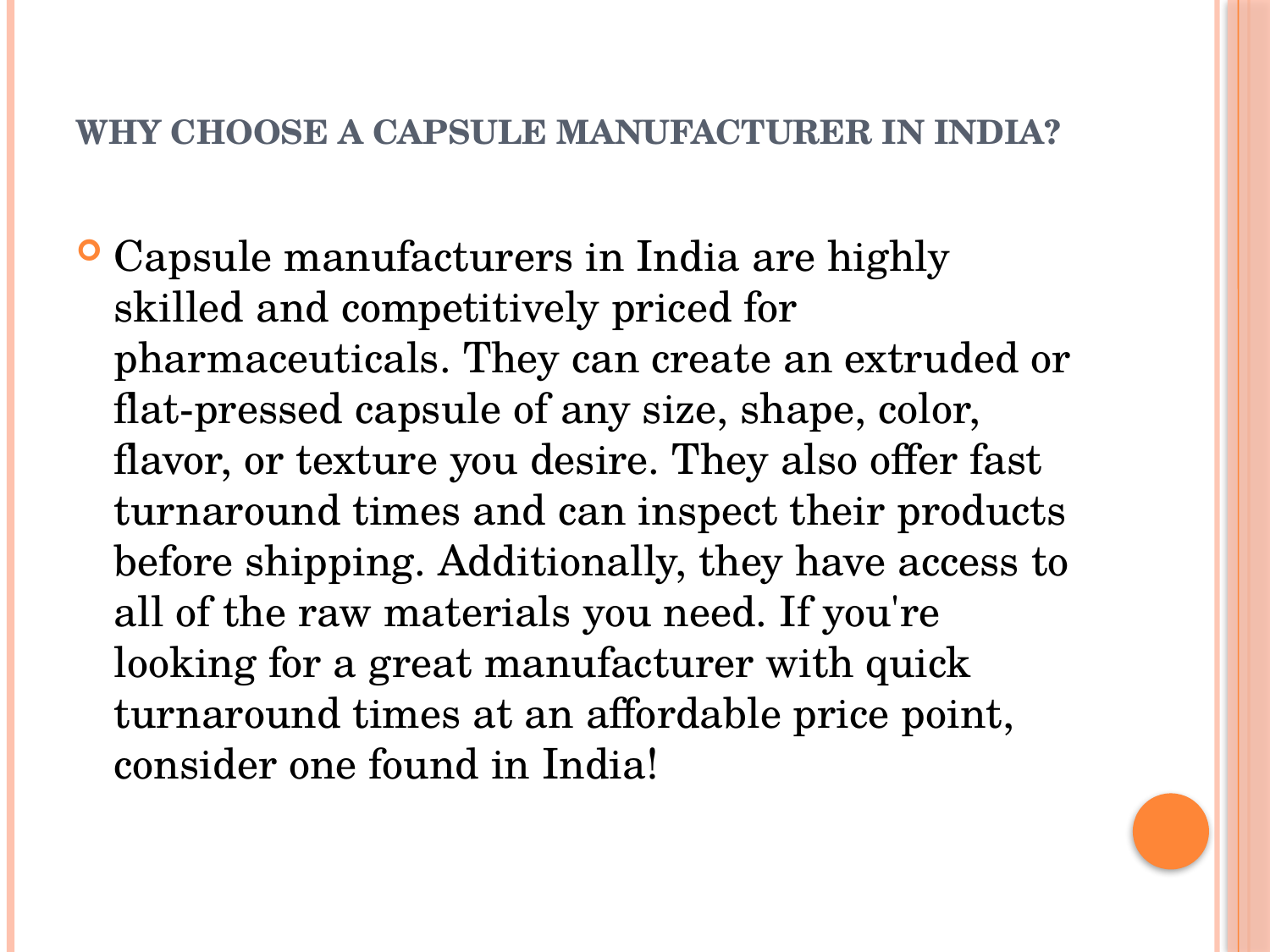

# Why choose a capsule manufacturer in India?
Capsule manufacturers in India are highly skilled and competitively priced for pharmaceuticals. They can create an extruded or flat-pressed capsule of any size, shape, color, flavor, or texture you desire. They also offer fast turnaround times and can inspect their products before shipping. Additionally, they have access to all of the raw materials you need. If you're looking for a great manufacturer with quick turnaround times at an affordable price point, consider one found in India!